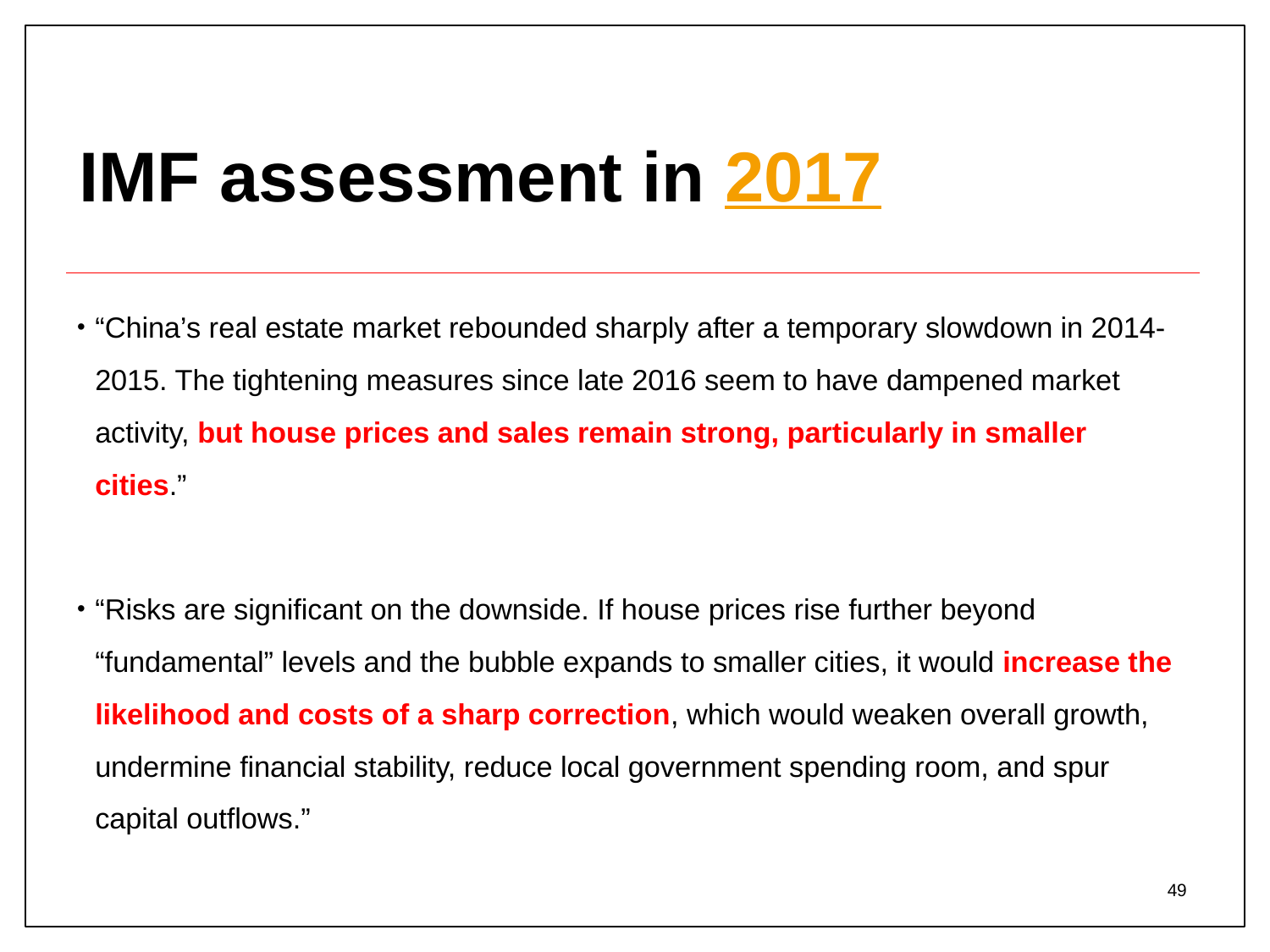

# IMF assessment in 2017
“China’s real estate market rebounded sharply after a temporary slowdown in 2014-2015. The tightening measures since late 2016 seem to have dampened market activity, but house prices and sales remain strong, particularly in smaller cities.”

“Risks are significant on the downside. If house prices rise further beyond “fundamental” levels and the bubble expands to smaller cities, it would increase the likelihood and costs of a sharp correction, which would weaken overall growth, undermine financial stability, reduce local government spending room, and spur capital outflows.”
49